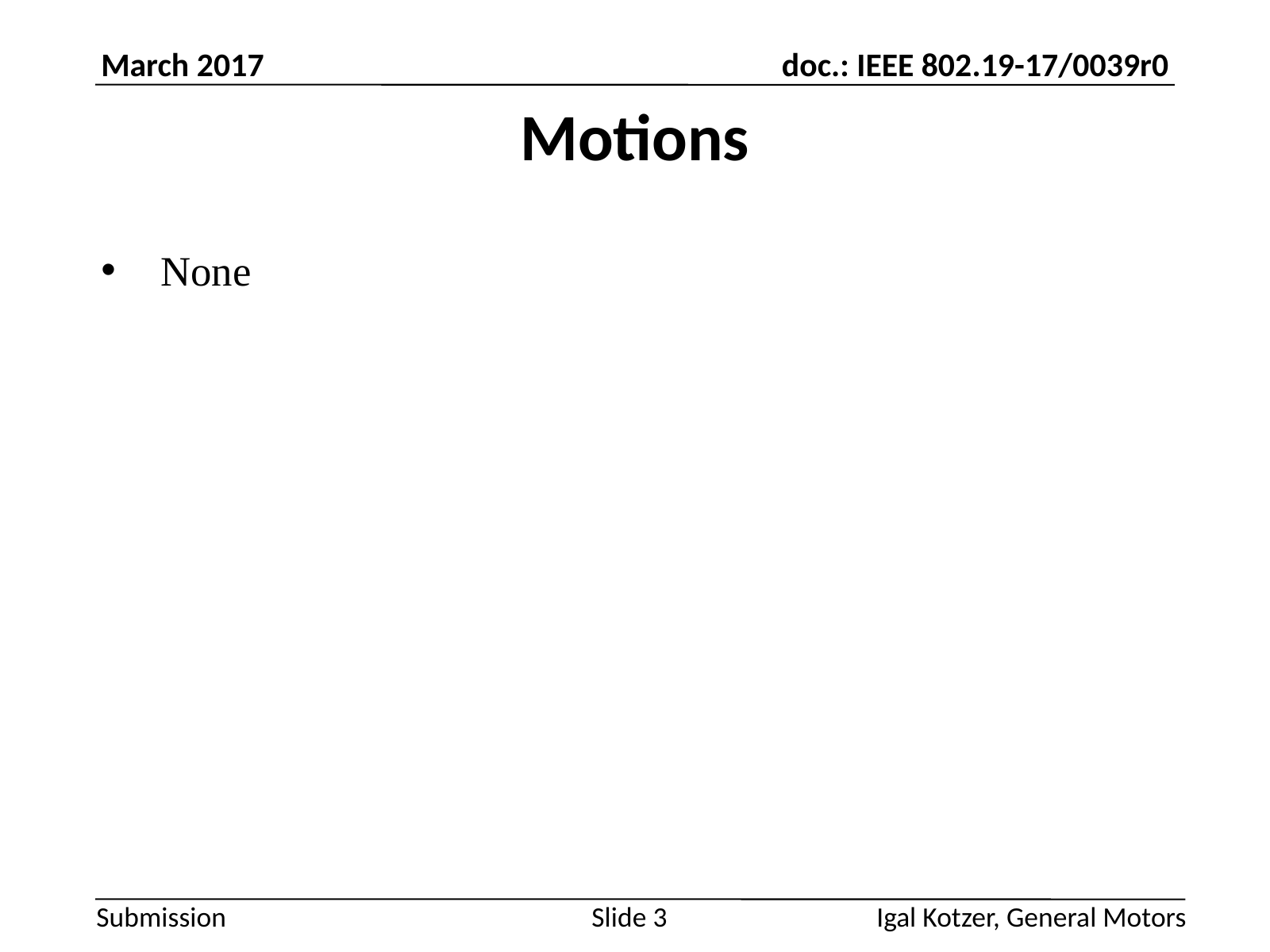

None
Igal Kotzer, General Motors
Slide 3